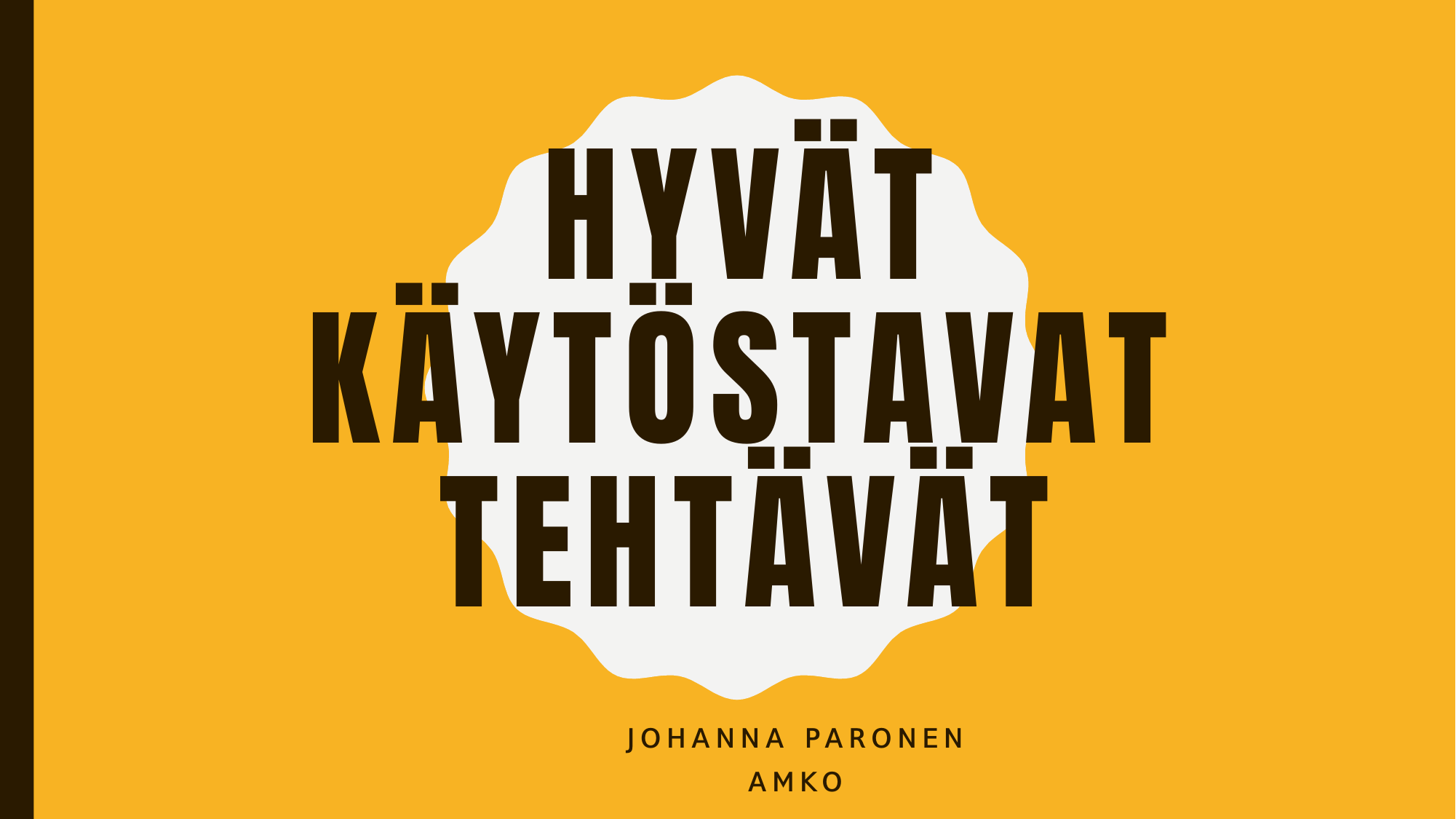

# Hyvät käytöstavat tehtävät
				Johanna Paronen
							amko